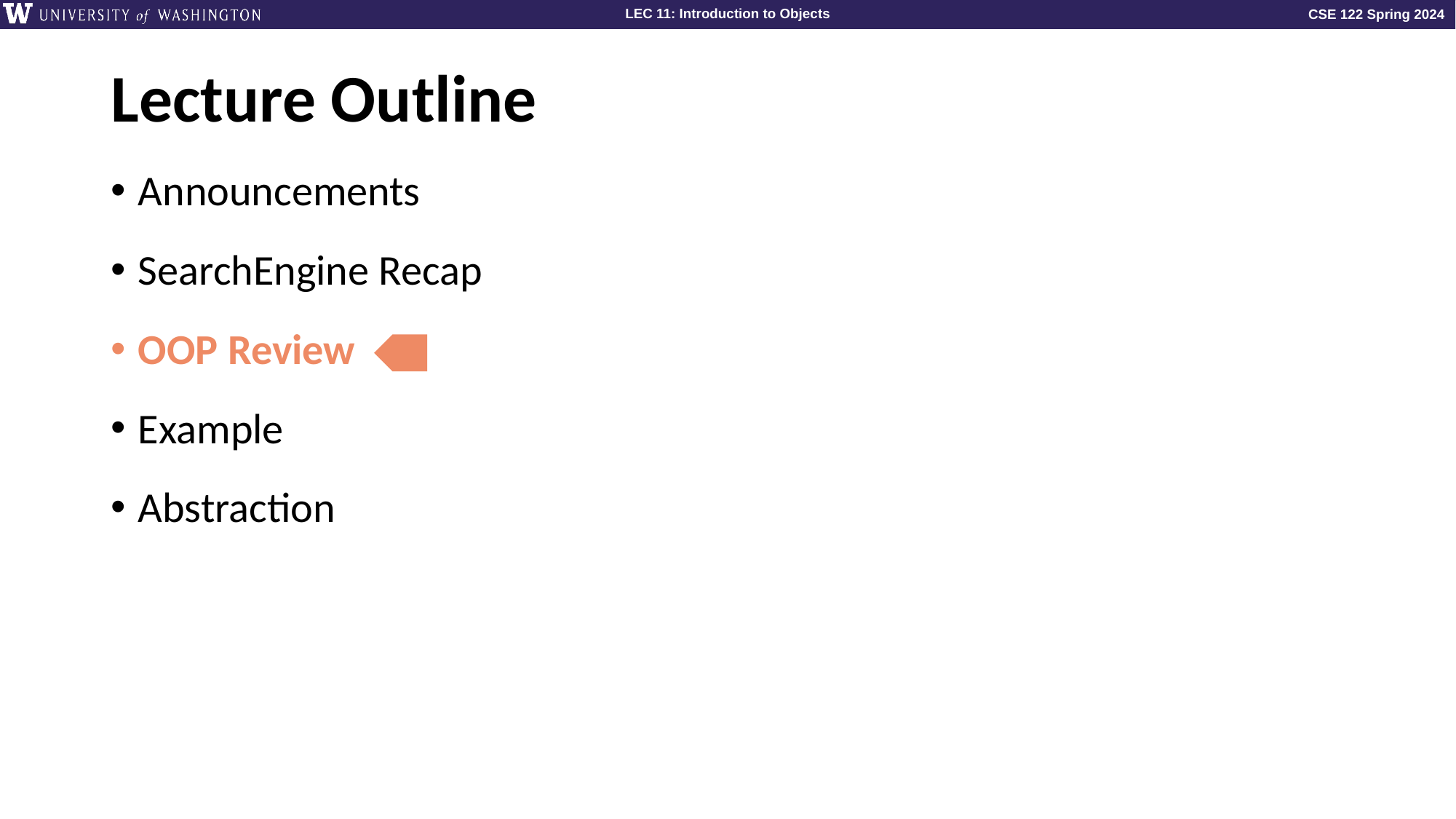

# Lecture Outline
Announcements
SearchEngine Recap
OOP Review
Example
Abstraction